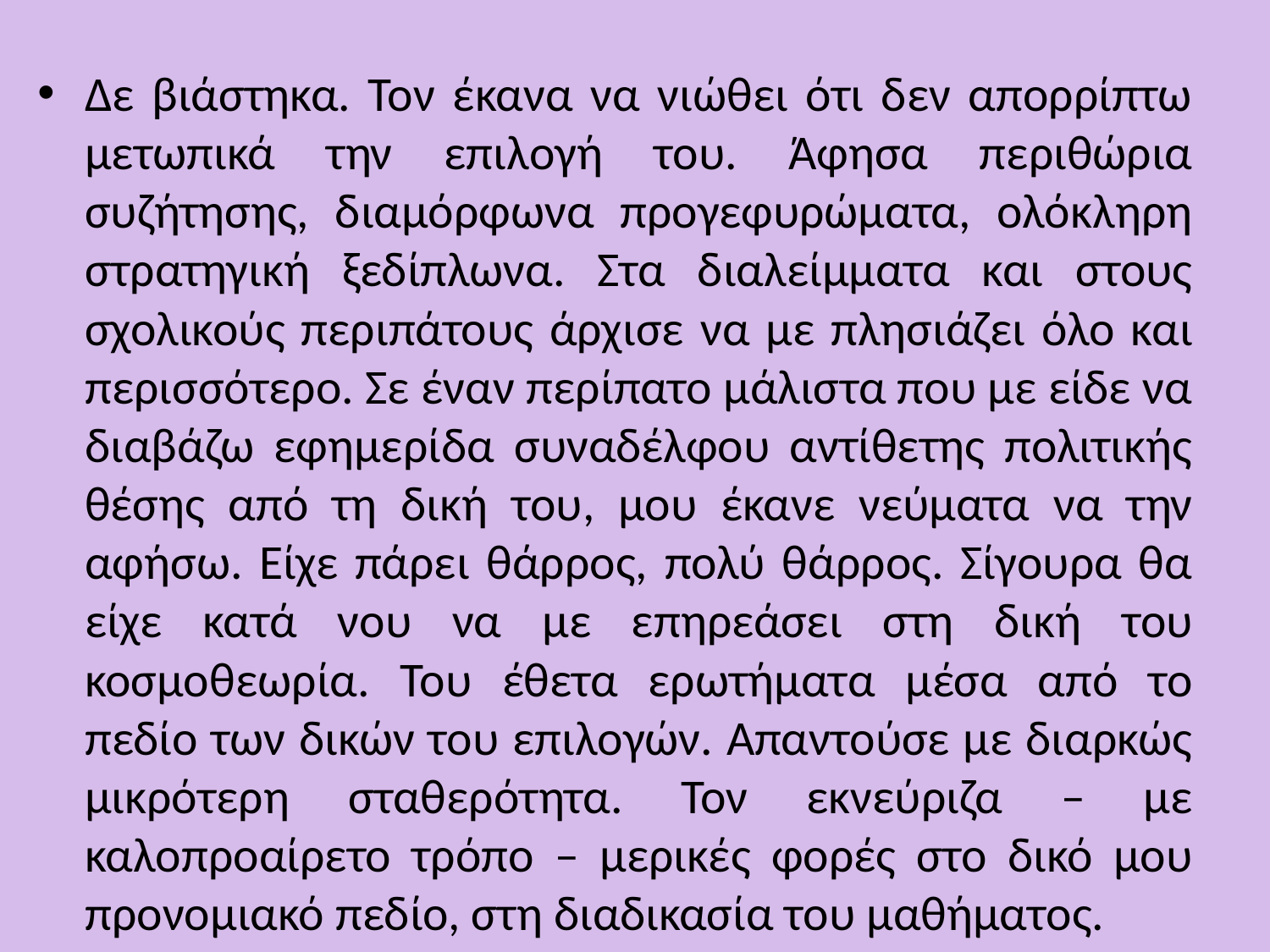

Δε βιάστηκα. Τον έκανα να νιώθει ότι δεν απορρίπτω μετωπικά την επιλογή του. Άφησα περιθώρια συζήτησης, διαμόρφωνα προγεφυρώματα, ολόκληρη στρατηγική ξεδίπλωνα. Στα διαλείμματα και στους σχολικούς περιπάτους άρχισε να με πλησιάζει όλο και περισσότερο. Σε έναν περίπατο μάλιστα που με είδε να διαβάζω εφημερίδα συναδέλφου αντίθετης πολιτικής θέσης από τη δική του, μου έκανε νεύματα να την αφήσω. Είχε πάρει θάρρος, πολύ θάρρος. Σίγουρα θα είχε κατά νου να με επηρεάσει στη δική του κοσμοθεωρία. Του έθετα ερωτήματα μέσα από το πεδίο των δικών του επιλογών. Απαντούσε με διαρκώς μικρότερη σταθερότητα. Τον εκνεύριζα – με καλοπροαίρετο τρόπο – μερικές φορές στο δικό μου προνομιακό πεδίο, στη διαδικασία του μαθήματος.